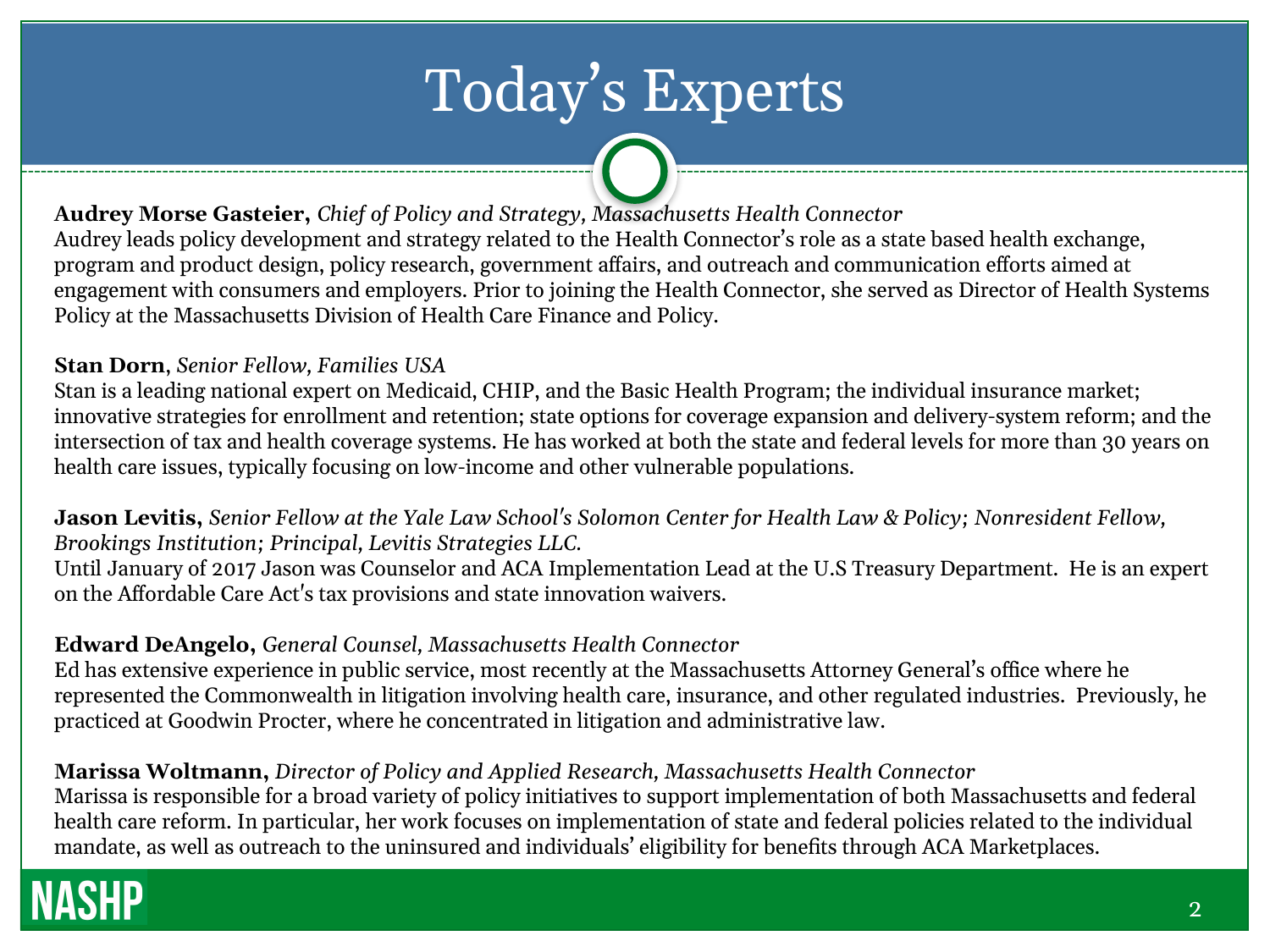

# Today’s Experts
Audrey Morse Gasteier, Chief of Policy and Strategy, Massachusetts Health Connector
Audrey leads policy development and strategy related to the Health Connector’s role as a state based health exchange, program and product design, policy research, government affairs, and outreach and communication efforts aimed at engagement with consumers and employers. Prior to joining the Health Connector, she served as Director of Health Systems Policy at the Massachusetts Division of Health Care Finance and Policy.

Stan Dorn, Senior Fellow, Families USA
Stan is a leading national expert on Medicaid, CHIP, and the Basic Health Program; the individual insurance market; innovative strategies for enrollment and retention; state options for coverage expansion and delivery-system reform; and the intersection of tax and health coverage systems. He has worked at both the state and federal levels for more than 30 years on health care issues, typically focusing on low-income and other vulnerable populations.

Jason Levitis, Senior Fellow at the Yale Law School's Solomon Center for Health Law & Policy; Nonresident Fellow, Brookings Institution; Principal, Levitis Strategies LLC.
Until January of 2017 Jason was Counselor and ACA Implementation Lead at the U.S Treasury Department.  He is an expert on the Affordable Care Act's tax provisions and state innovation waivers.

Edward DeAngelo, General Counsel, Massachusetts Health Connector
Ed has extensive experience in public service, most recently at the Massachusetts Attorney General’s office where he represented the Commonwealth in litigation involving health care, insurance, and other regulated industries.  Previously, he practiced at Goodwin Procter, where he concentrated in litigation and administrative law.

Marissa Woltmann, Director of Policy and Applied Research, Massachusetts Health Connector
Marissa is responsible for a broad variety of policy initiatives to support implementation of both Massachusetts and federal health care reform. In particular, her work focuses on implementation of state and federal policies related to the individual mandate, as well as outreach to the uninsured and individuals’ eligibility for benefits through ACA Marketplaces.
2